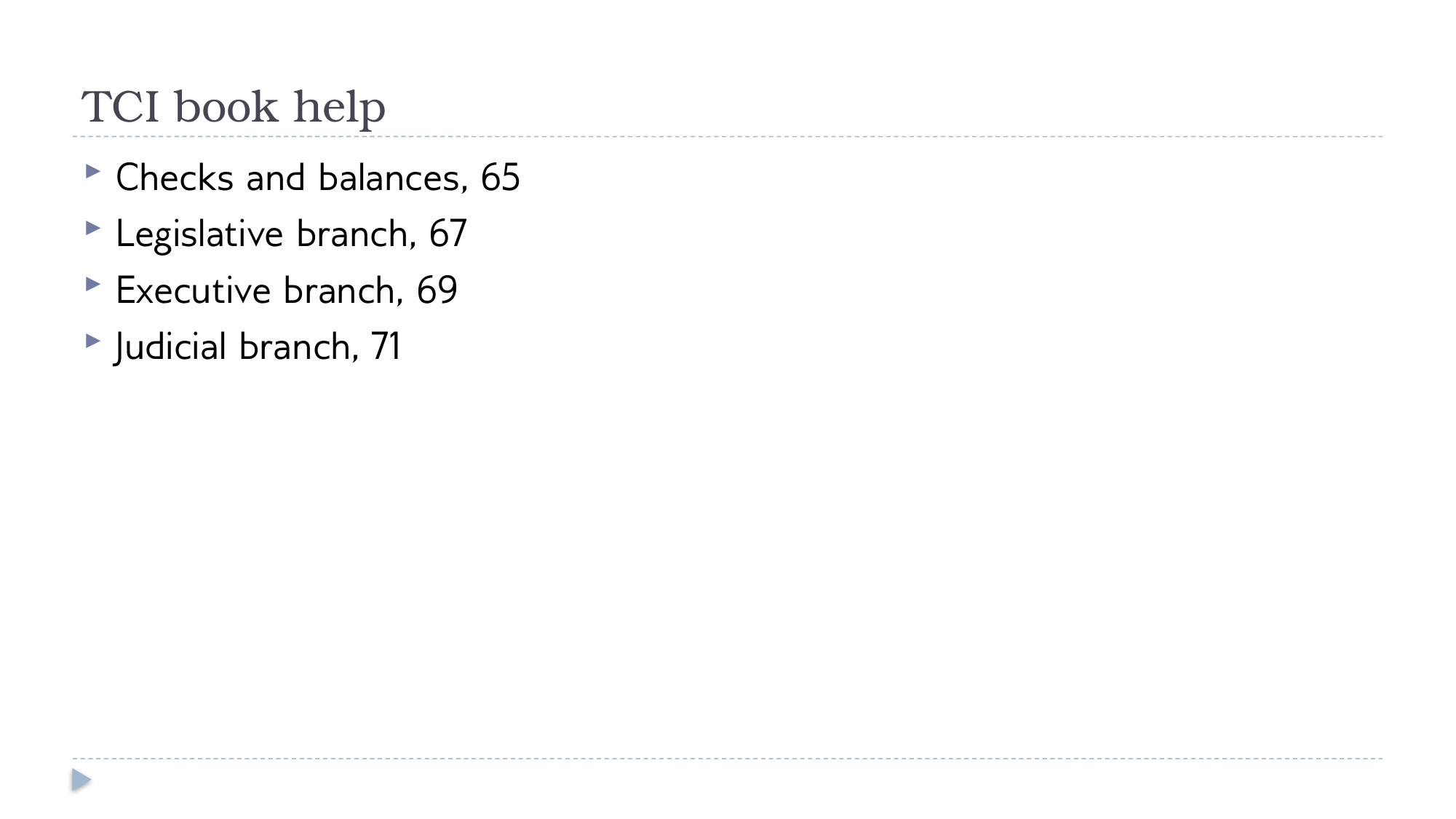

# TCI book help
Checks and balances, 65
Legislative branch, 67
Executive branch, 69
Judicial branch, 71